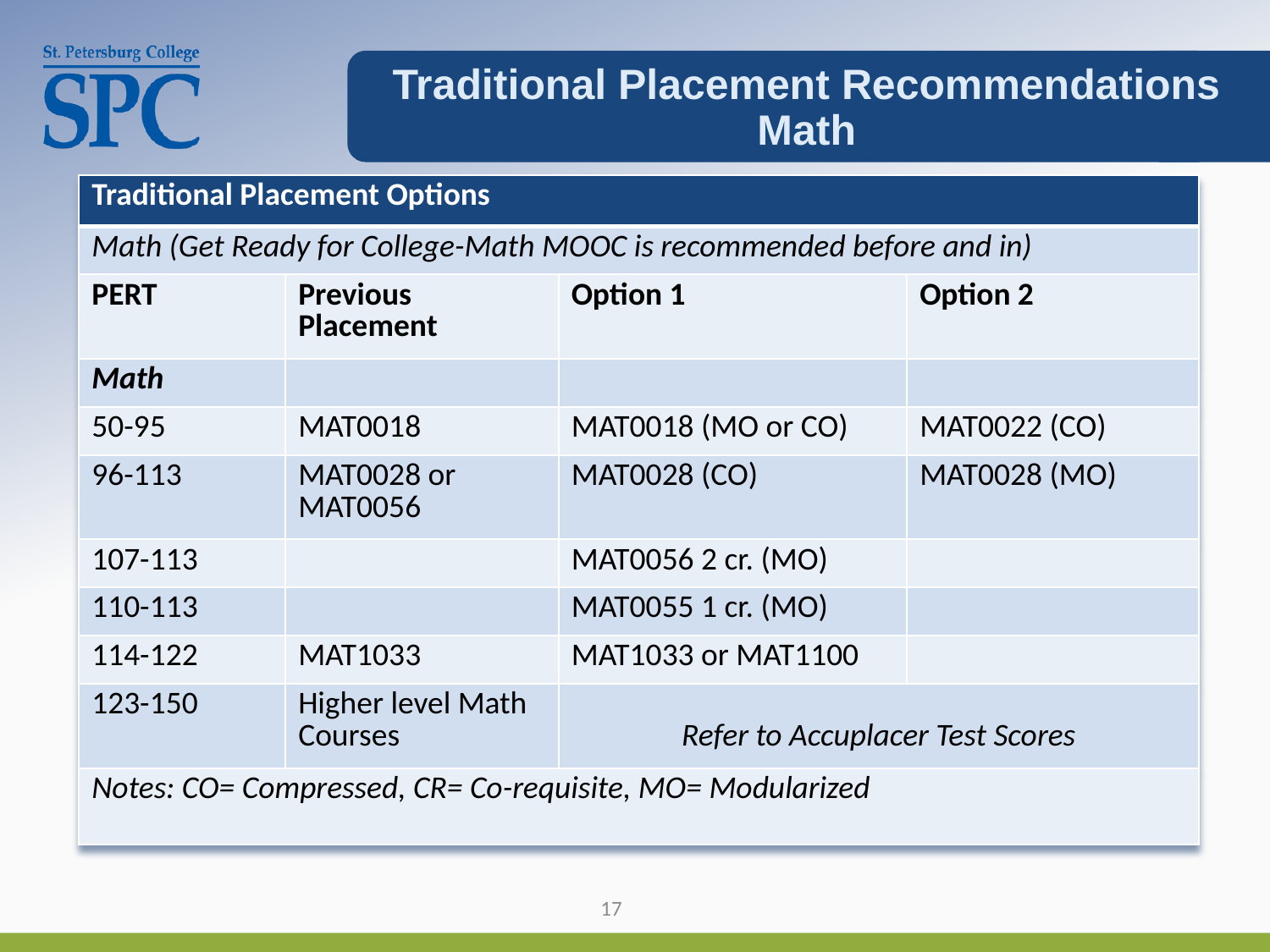

Traditional Placement Recommendations
Math
| Traditional Placement Options |  |  |  |
| --- | --- | --- | --- |
| Math (Get Ready for College-Math MOOC is recommended before and in) |  |  |  |
| PERT | Previous Placement | Option 1 | Option 2 |
| Math |  |  |  |
| 50-95 | MAT0018 | MAT0018 (MO or CO) | MAT0022 (CO) |
| 96-113 | MAT0028 or MAT0056 | MAT0028 (CO) | MAT0028 (MO) |
| 107-113 |  | MAT0056 2 cr. (MO) |  |
| 110-113 |  | MAT0055 1 cr. (MO) |  |
| 114-122 | MAT1033 | MAT1033 or MAT1100 |  |
| 123-150 | Higher level Math Courses | Refer to Accuplacer Test Scores |  |
| Notes: CO= Compressed, CR= Co-requisite, MO= Modularized |  |  |  |
17